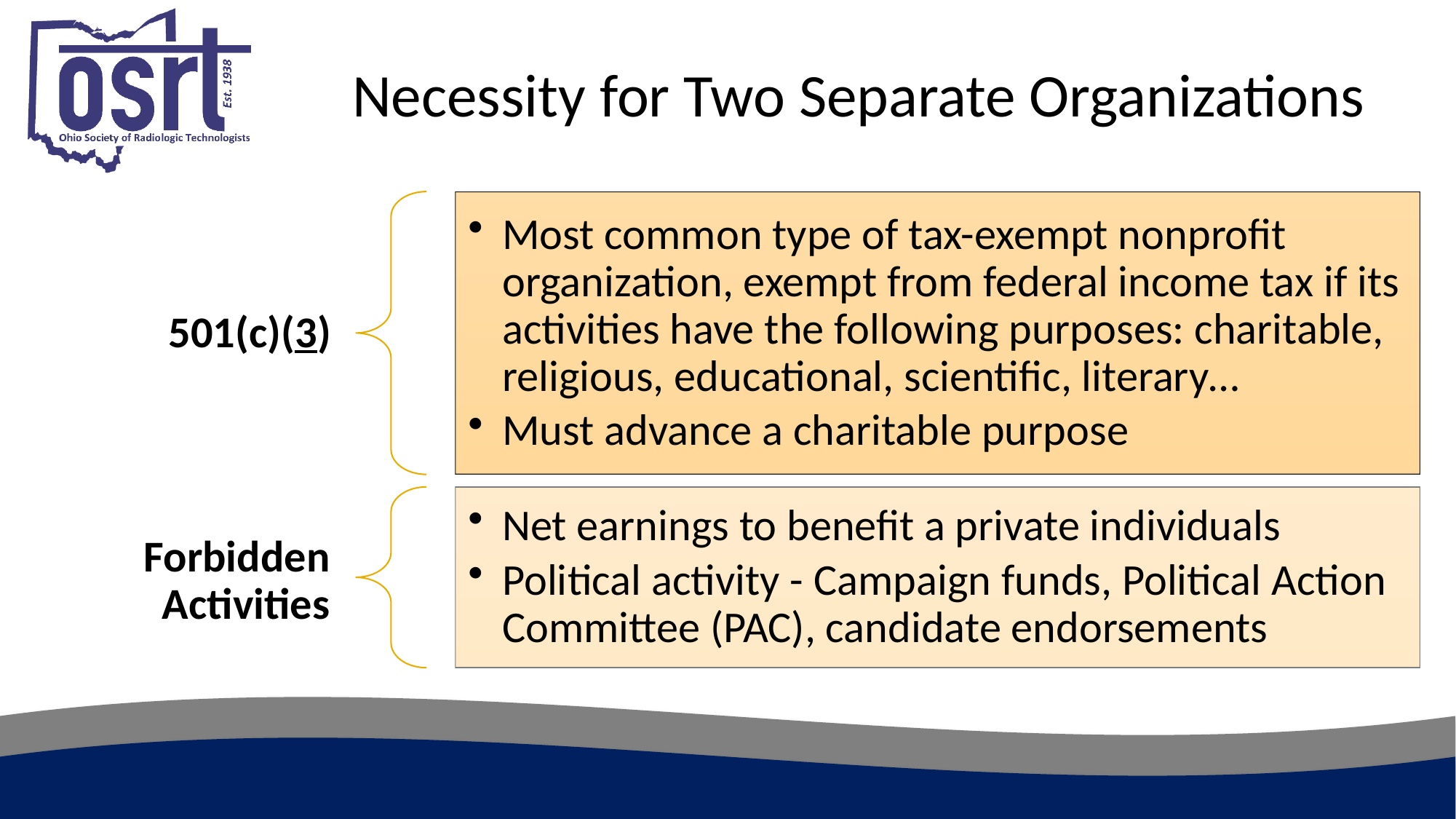

# Necessity for Two Separate Organizations
501(c)(3)
Most common type of tax-exempt nonprofit organization, exempt from federal income tax if its activities have the following purposes: charitable, religious, educational, scientific, literary…
Must advance a charitable purpose
Forbidden Activities
Net earnings to benefit a private individuals
Political activity - Campaign funds, Political Action Committee (PAC), candidate endorsements